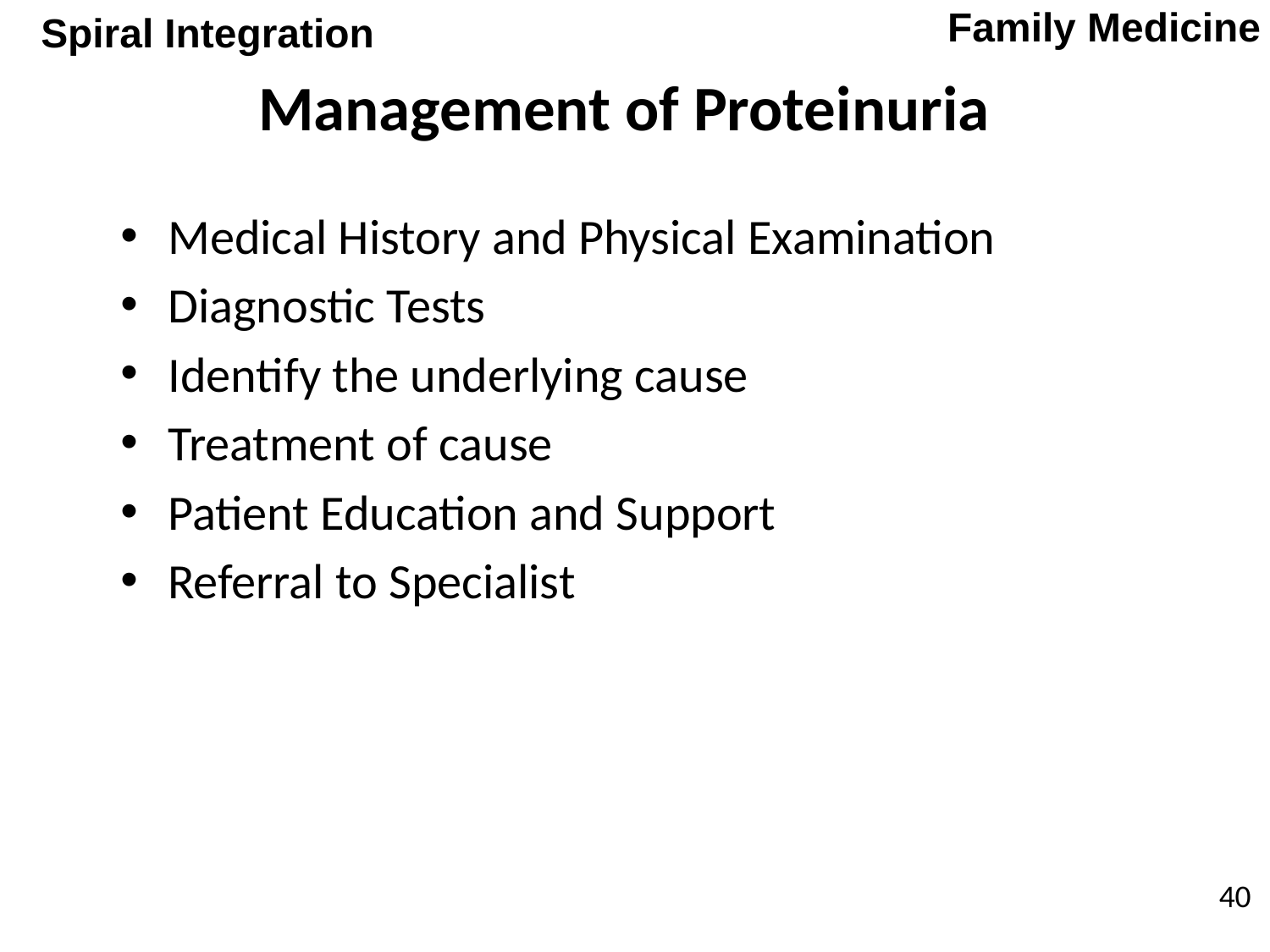

Family Medicine
Spiral Integration
Management of Proteinuria
Medical History and Physical Examination
Diagnostic Tests
Identify the underlying cause
Treatment of cause
Patient Education and Support
Referral to Specialist

40